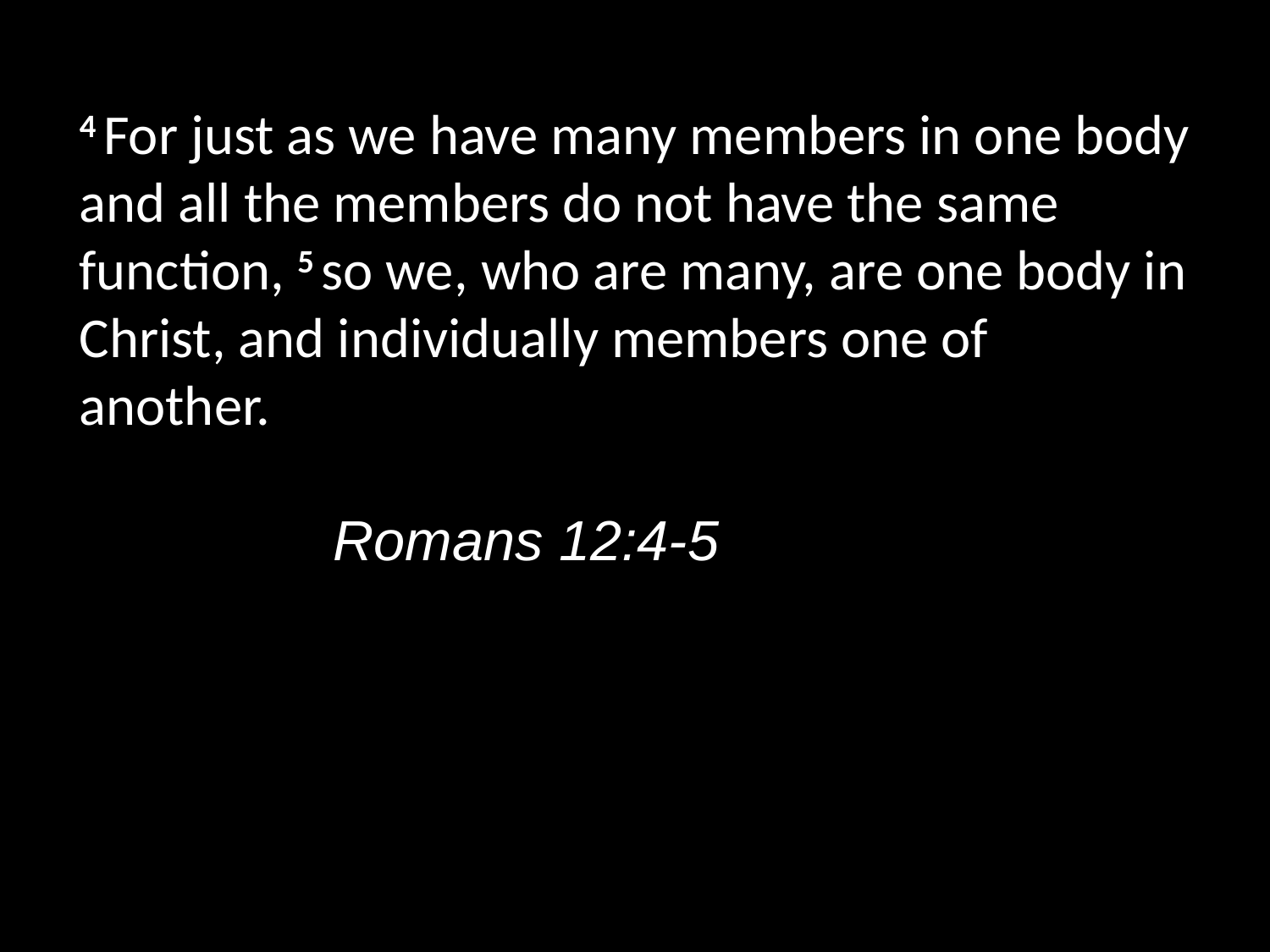

4 For just as we have many members in one body and all the members do not have the same function, 5 so we, who are many, are one body in Christ, and individually members one of another.
										Romans 12:4-5